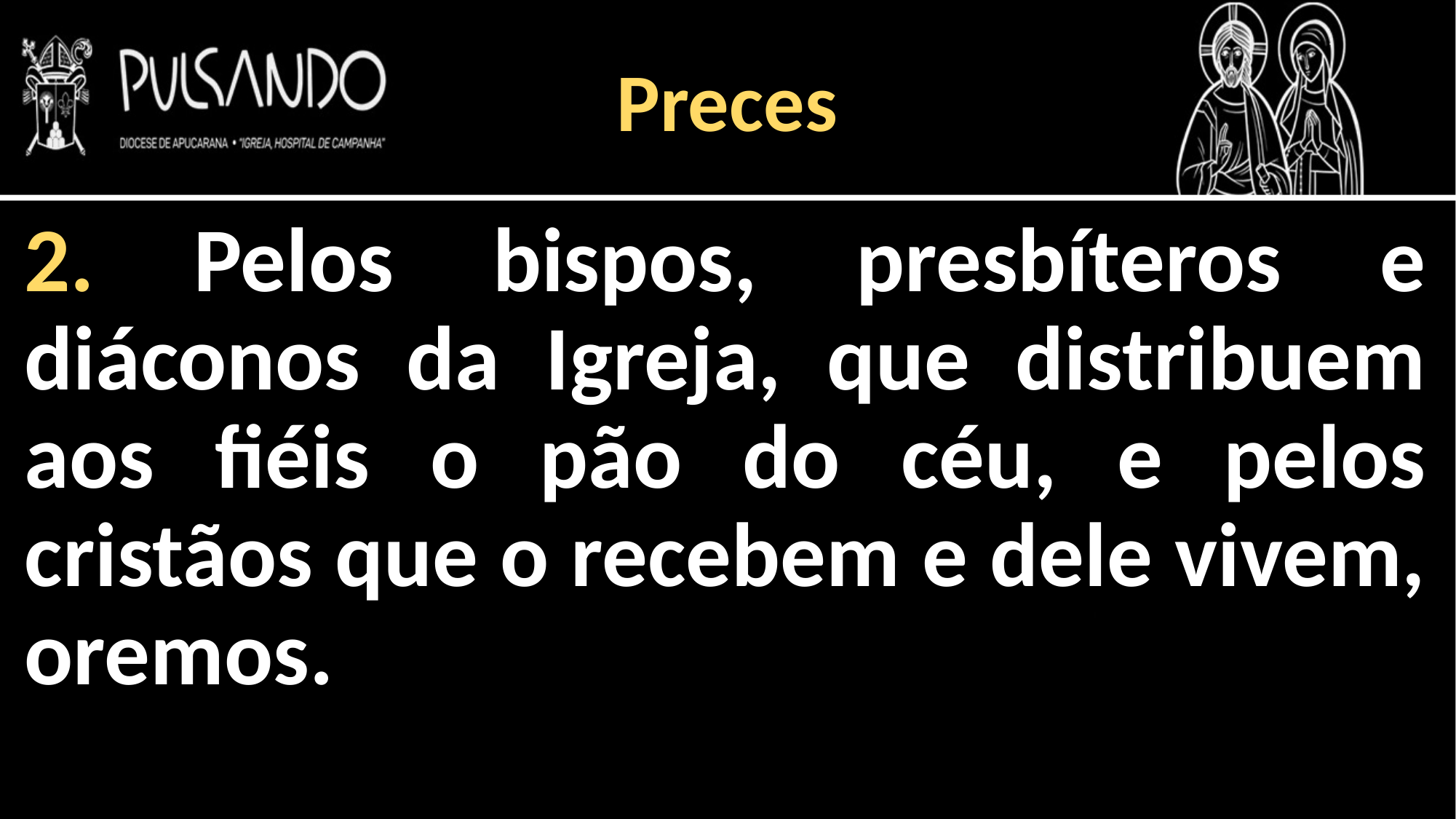

Preces
2. Pelos bispos, presbíteros e diáconos da Igreja, que distribuem aos fiéis o pão do céu, e pelos cristãos que o recebem e dele vivem, oremos.